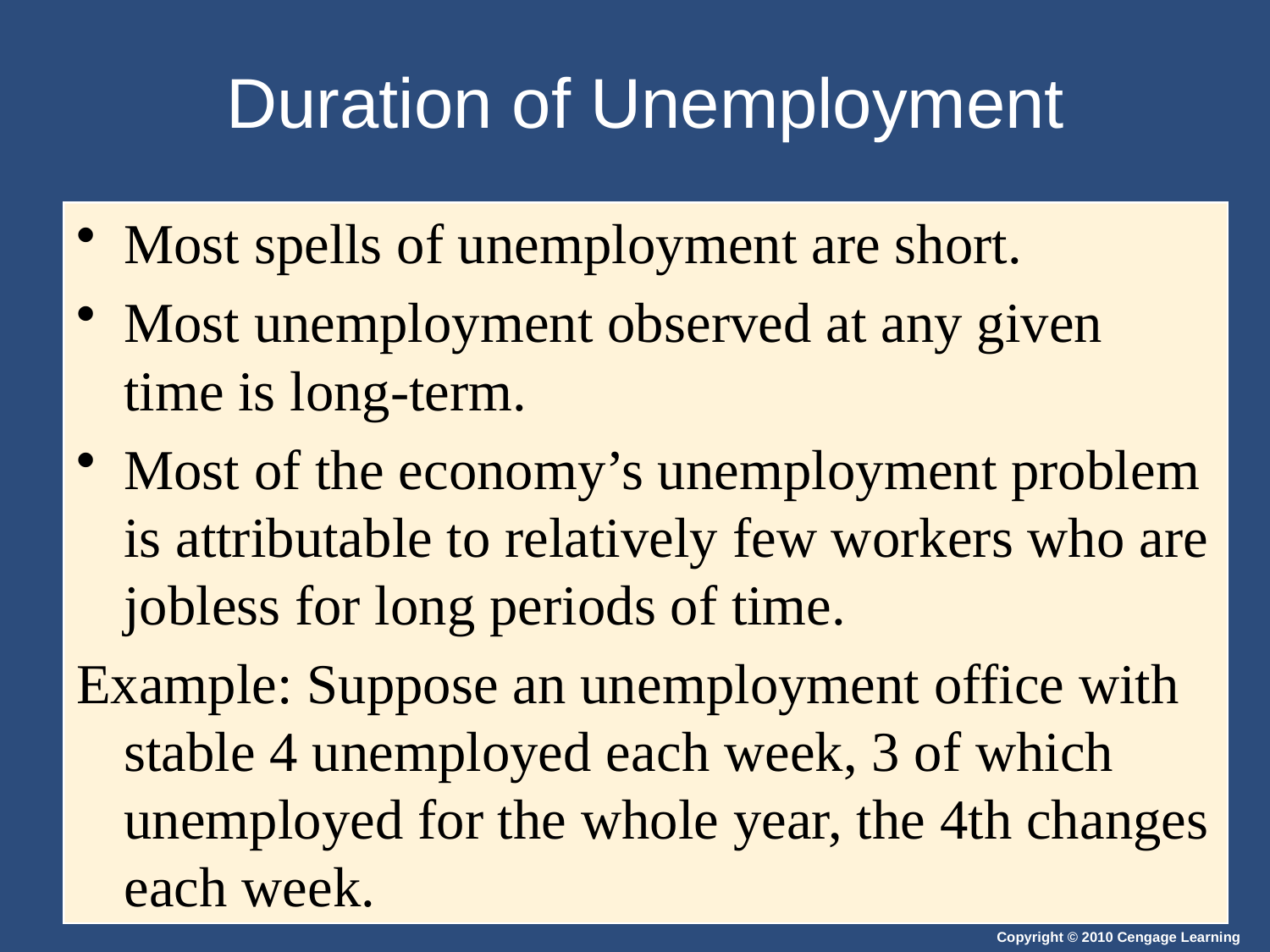

# Duration of Unemployment
Most spells of unemployment are short.
Most unemployment observed at any given time is long-term.
Most of the economy’s unemployment problem is attributable to relatively few workers who are jobless for long periods of time.
Example: Suppose an unemployment office with stable 4 unemployed each week, 3 of which unemployed for the whole year, the 4th changes each week.